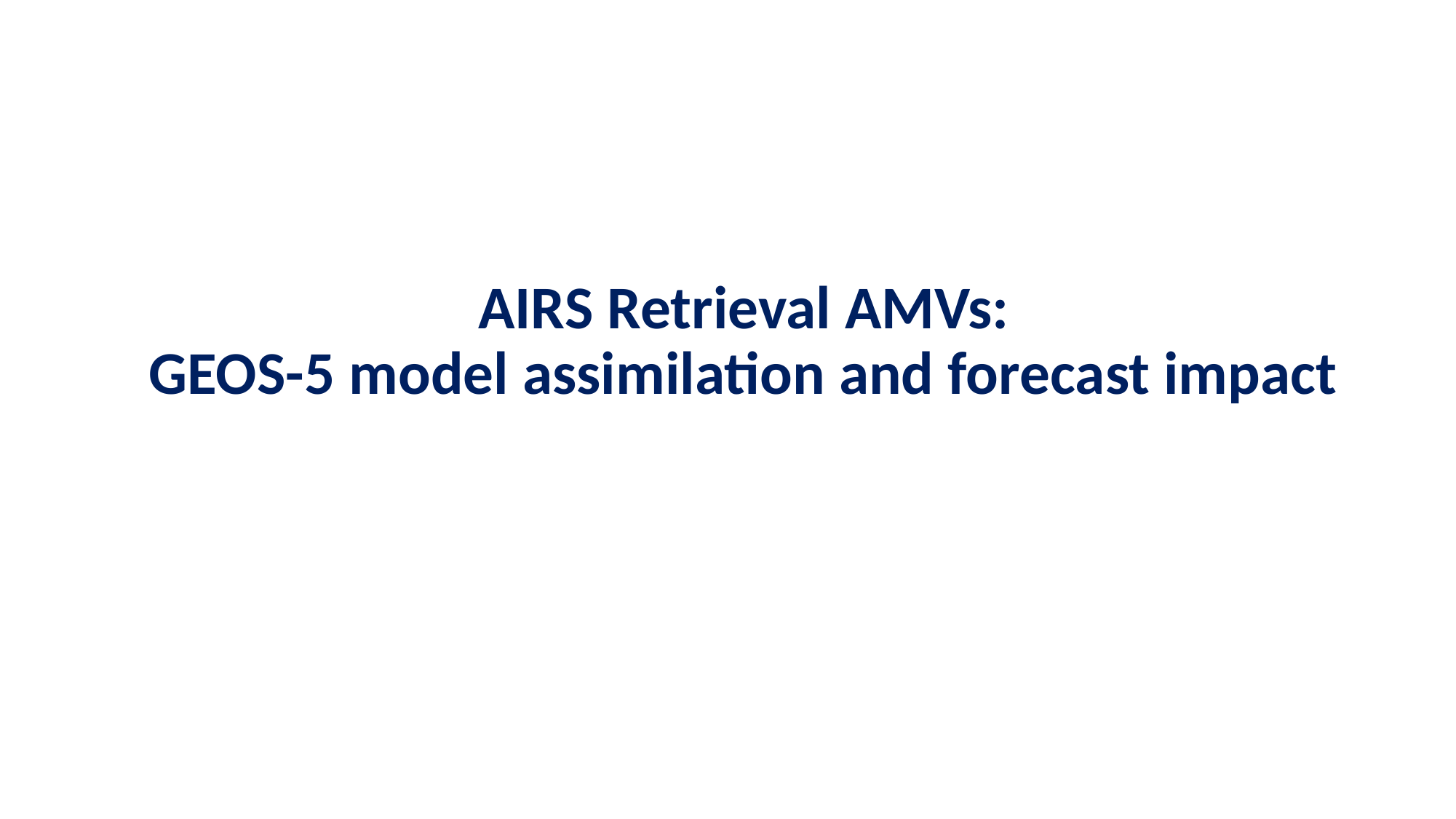

# AIRS Retrieval AMVs: GEOS-5 model assimilation and forecast impact